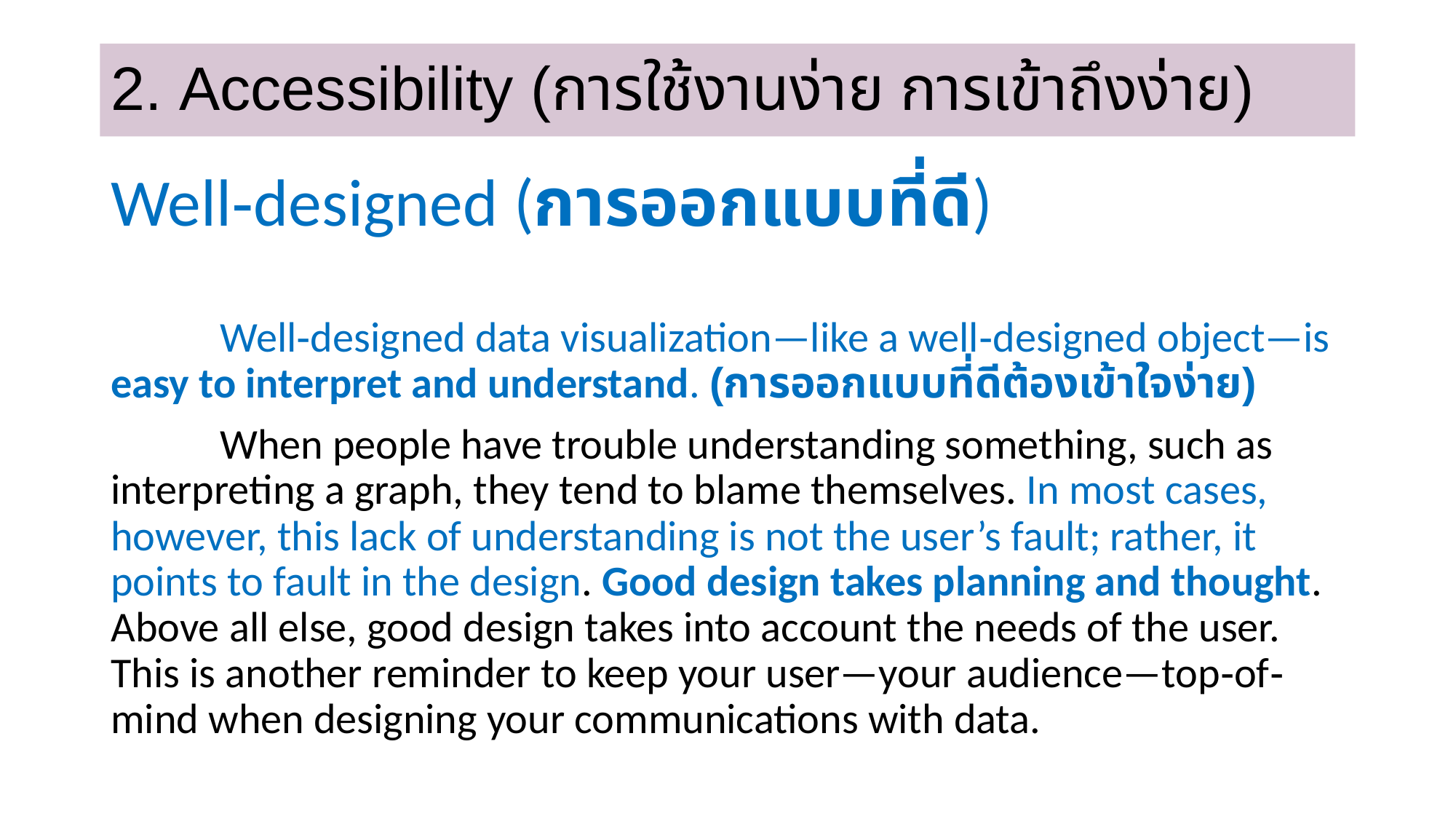

2. Accessibility (การใช้งานง่าย การเข้าถึงง่าย)
# Well‐designed (การออกแบบที่ดี)
	Well‐designed data visualization—like a well‐designed object—is easy to interpret and understand. (การออกแบบที่ดีต้องเข้าใจง่าย)
	When people have trouble understanding something, such as interpreting a graph, they tend to blame themselves. In most cases, however, this lack of understanding is not the user’s fault; rather, it points to fault in the design. Good design takes planning and thought. Above all else, good design takes into account the needs of the user. This is another reminder to keep your user—your audience—top‐of‐mind when designing your communications with data.